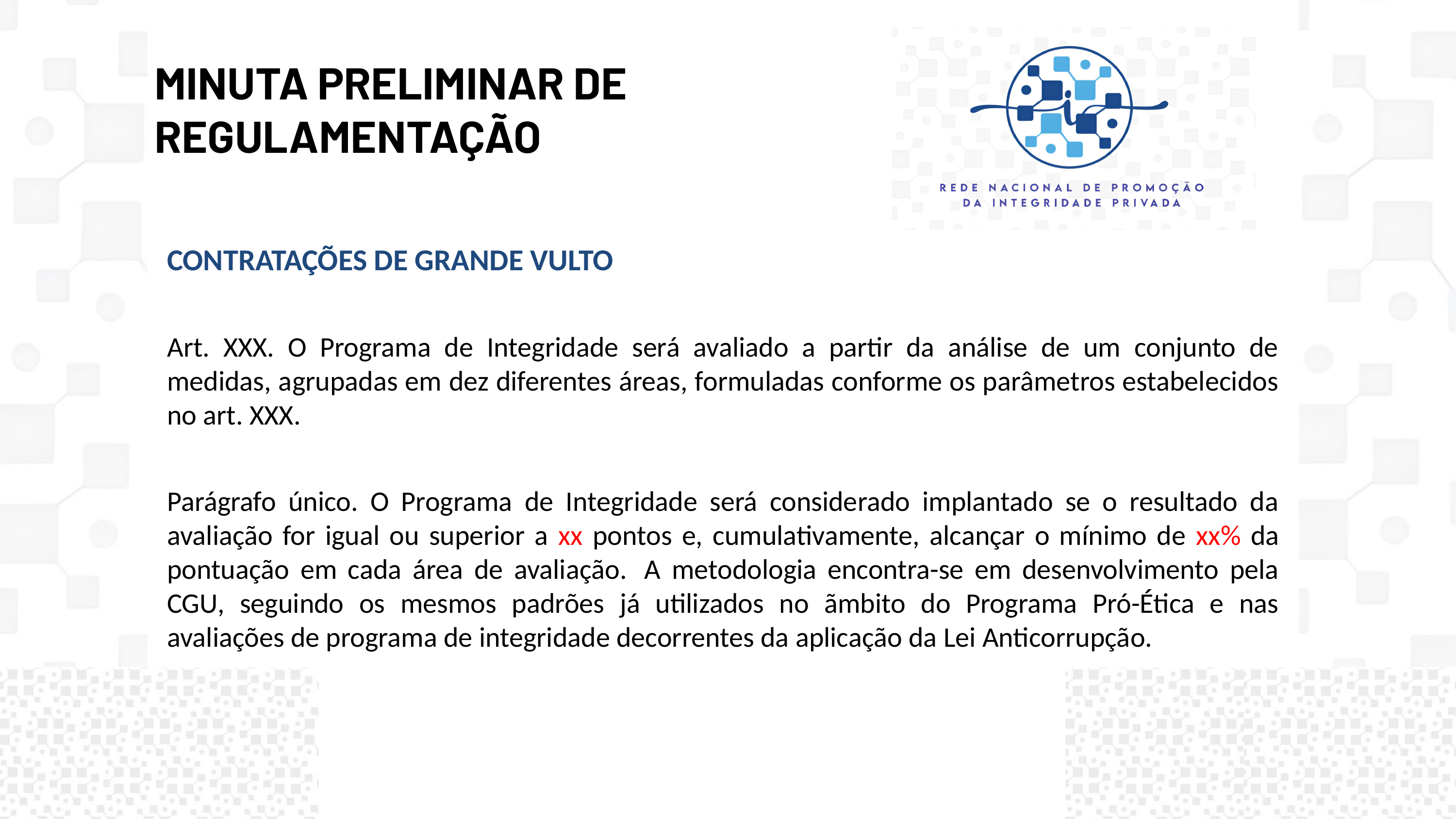

MINUTA PRELIMINAR DE  REGULAMENTAÇÃO
CONTRATAÇÕES DE GRANDE VULTO

Art. XXX. O Programa de Integridade será avaliado a partir da análise de um conjunto de medidas, agrupadas em dez diferentes áreas, formuladas conforme os parâmetros estabelecidos no art. XXX.

Parágrafo único. O Programa de Integridade será considerado implantado se o resultado da avaliação for igual ou superior a xx pontos e, cumulativamente, alcançar o mínimo de xx% da pontuação em cada área de avaliação.  A metodologia encontra-se em desenvolvimento pela CGU, seguindo os mesmos padrões já utilizados no ãmbito do Programa Pró-Ética e nas avaliações de programa de integridade decorrentes da aplicação da Lei Anticorrupção.